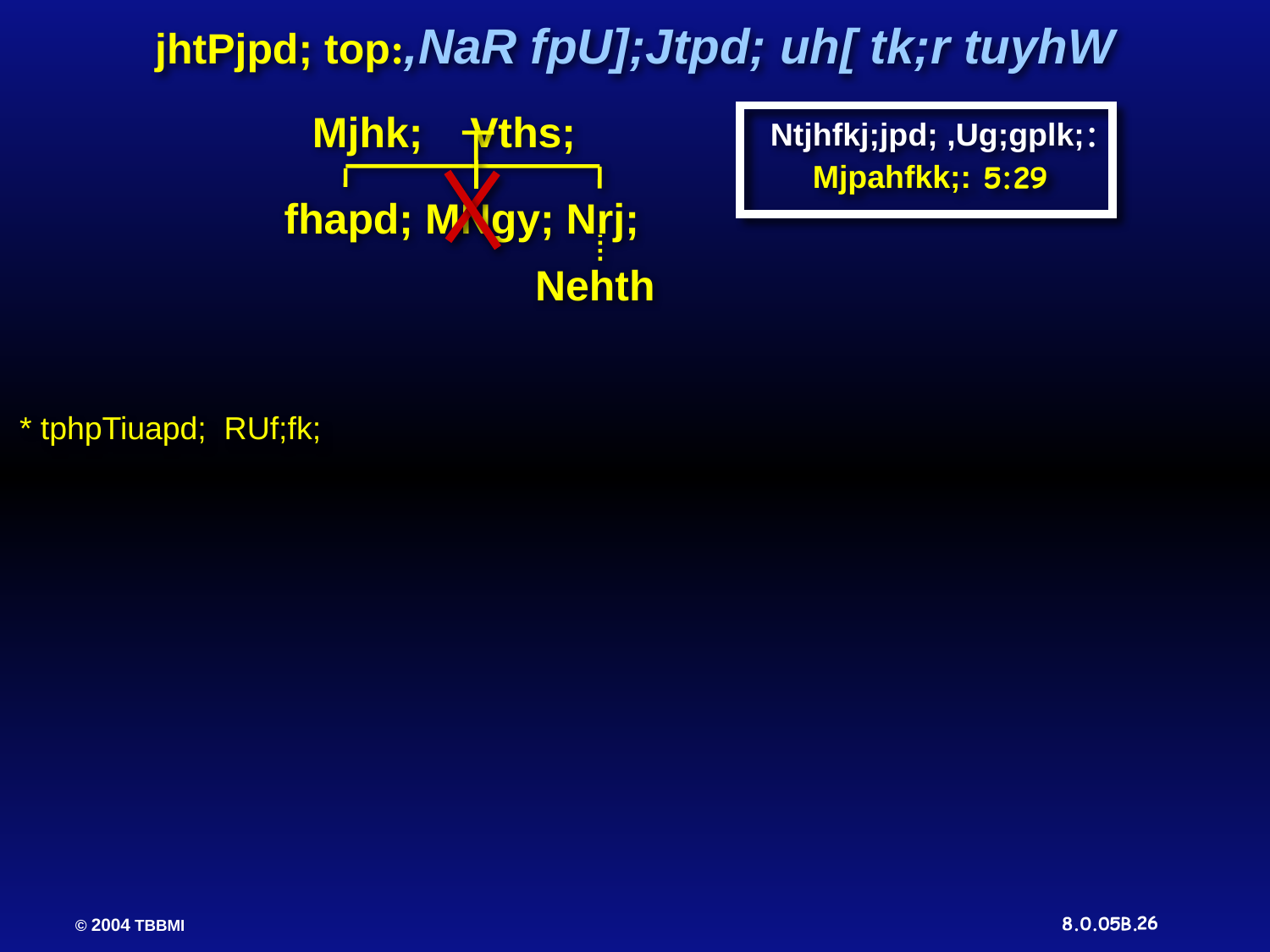

jhtPjpd; top:,NaR fpU];Jtpd; uh[ tk;r tuyhW
Mjhk;    Vths;

Ntjhfkj;jpd; ,Ug;gplk;:

Mjpahfkk;: 5:29

fhapd; MNgy; Nrj;

Nehth

* tphpTiuapd;  RUf;fk;

26